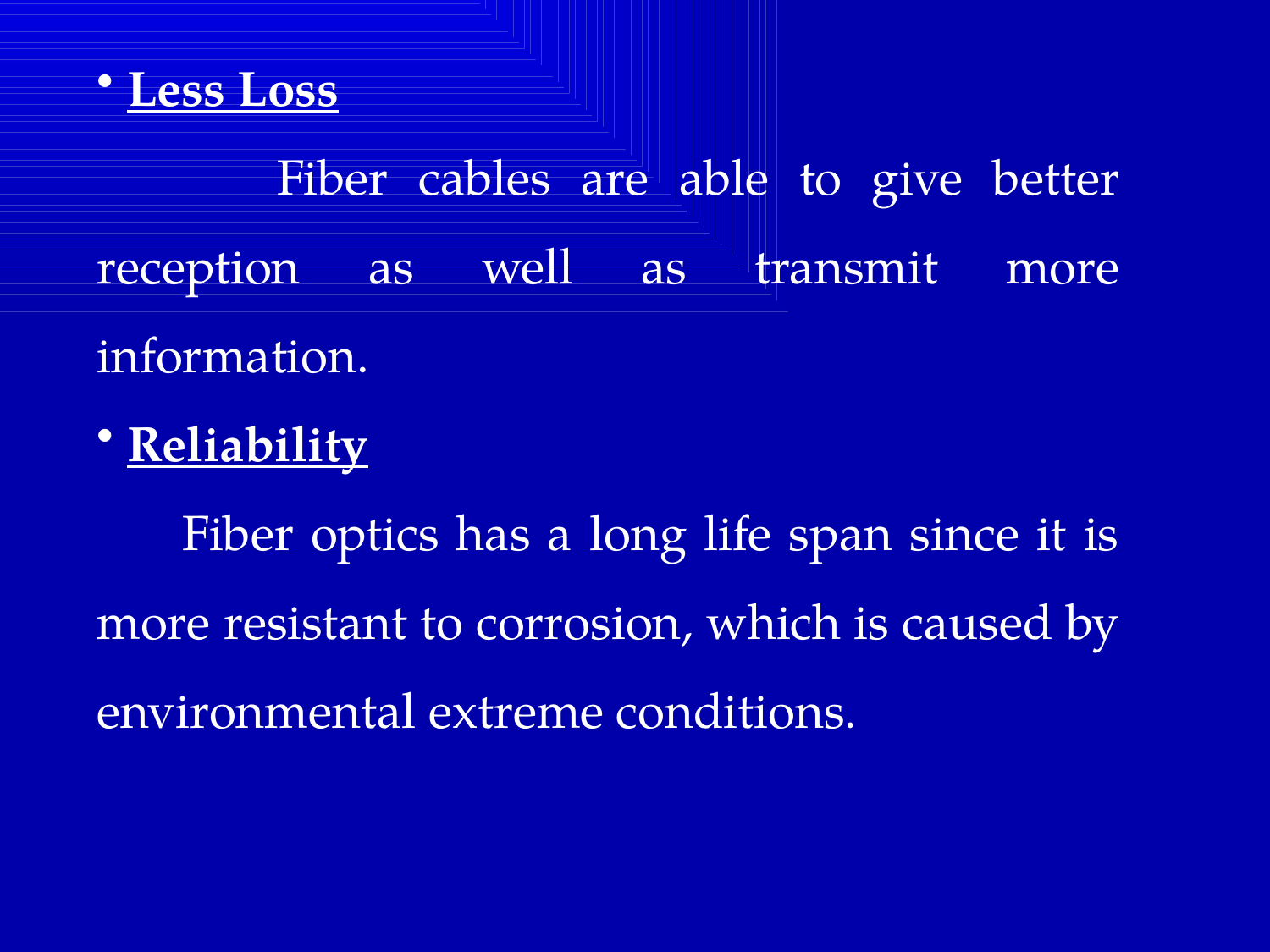

Less Loss
      Fiber cables are able to give better reception as well as transmit more information.
Reliability
     Fiber optics has a long life span since it is more resistant to corrosion, which is caused by environmental extreme conditions.